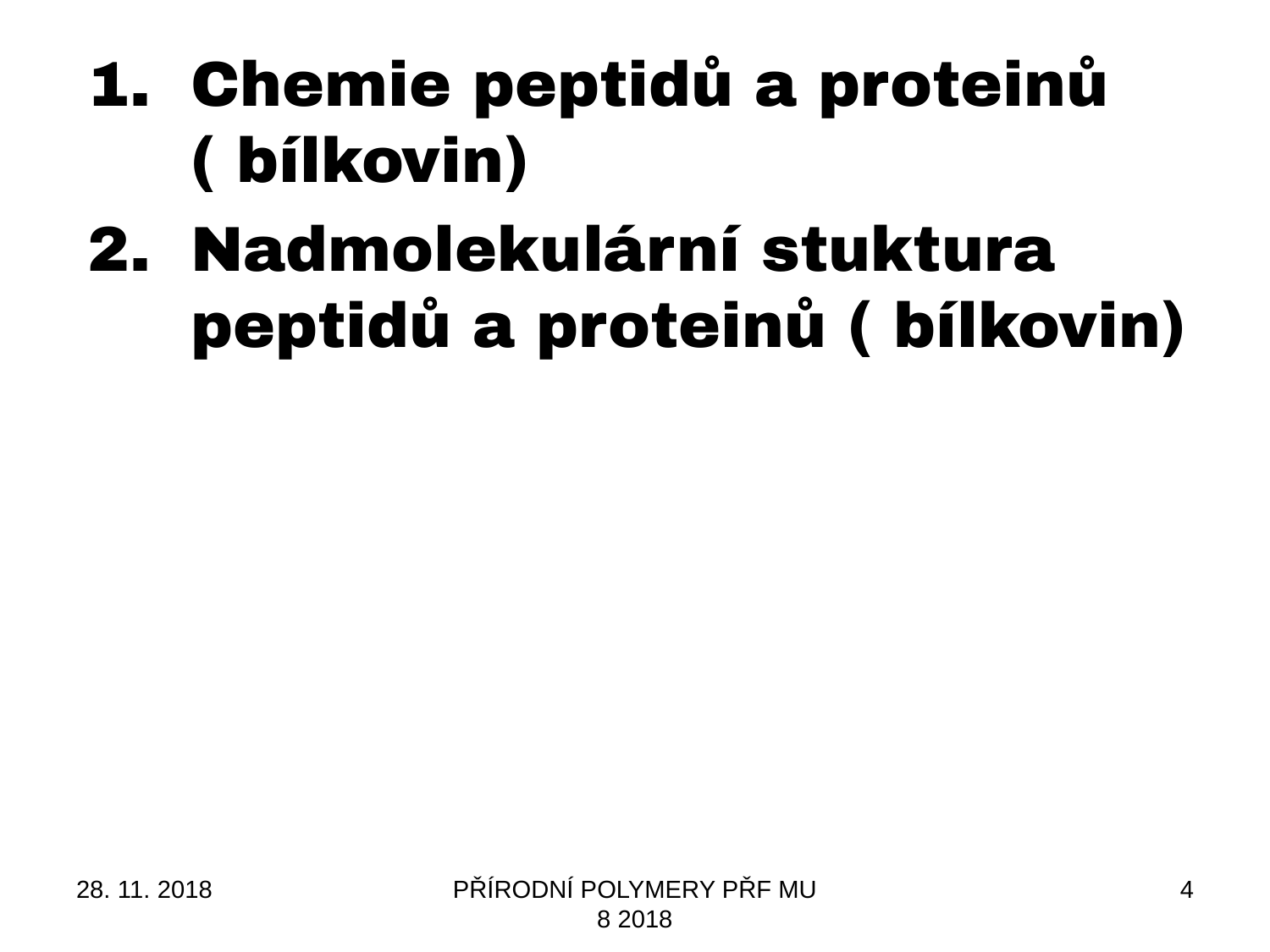

Chemie peptidů a proteinů    ( bílkovin)
Nadmolekulární stuktura peptidů a proteinů ( bílkovin)
28. 11. 2018
PŘÍRODNÍ POLYMERY PŘF MU 8 2018
4